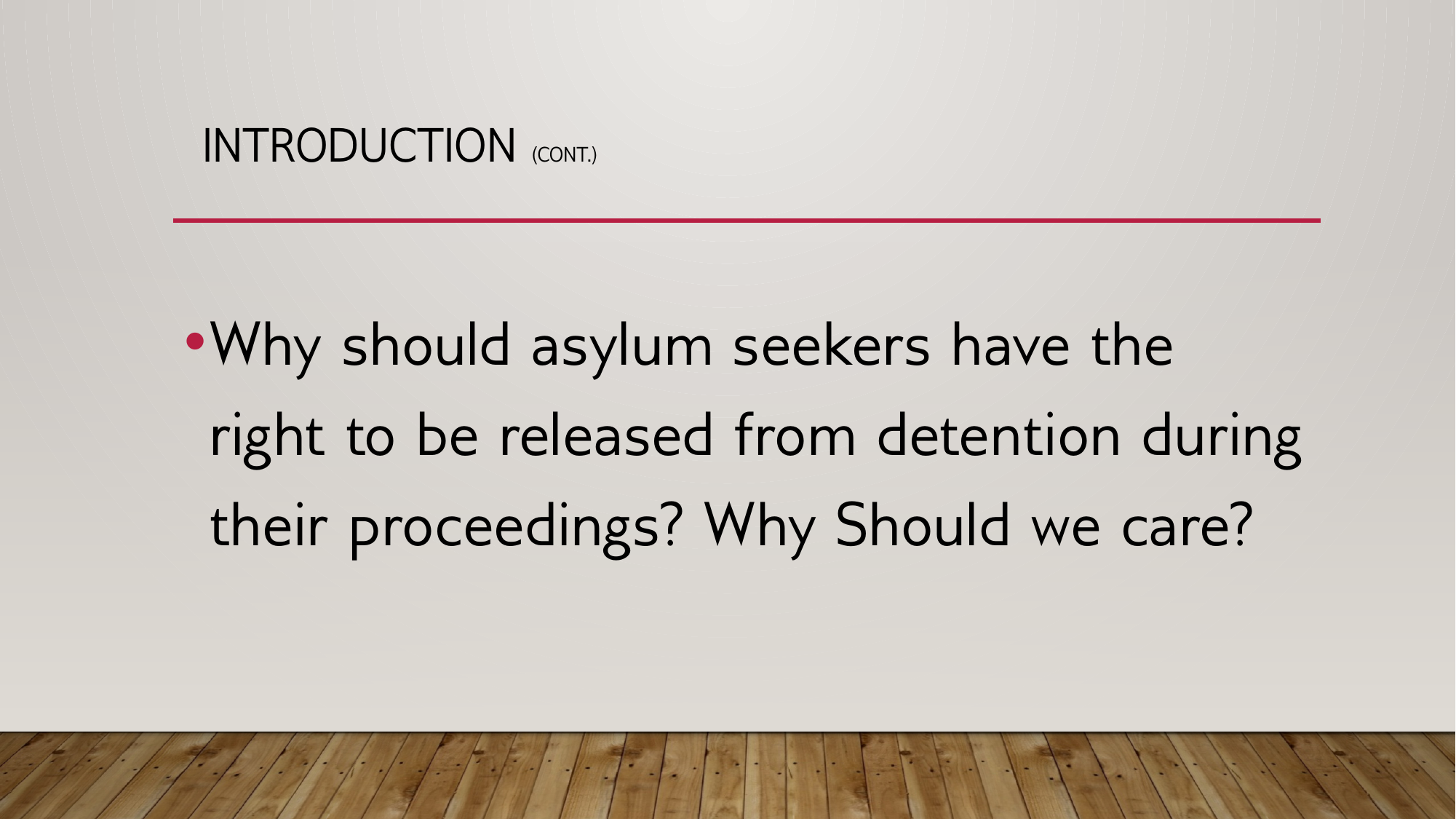

introduction (CONT.)

Why should asylum seekers have the right to be released from detention during their proceedings? Why Should we care?